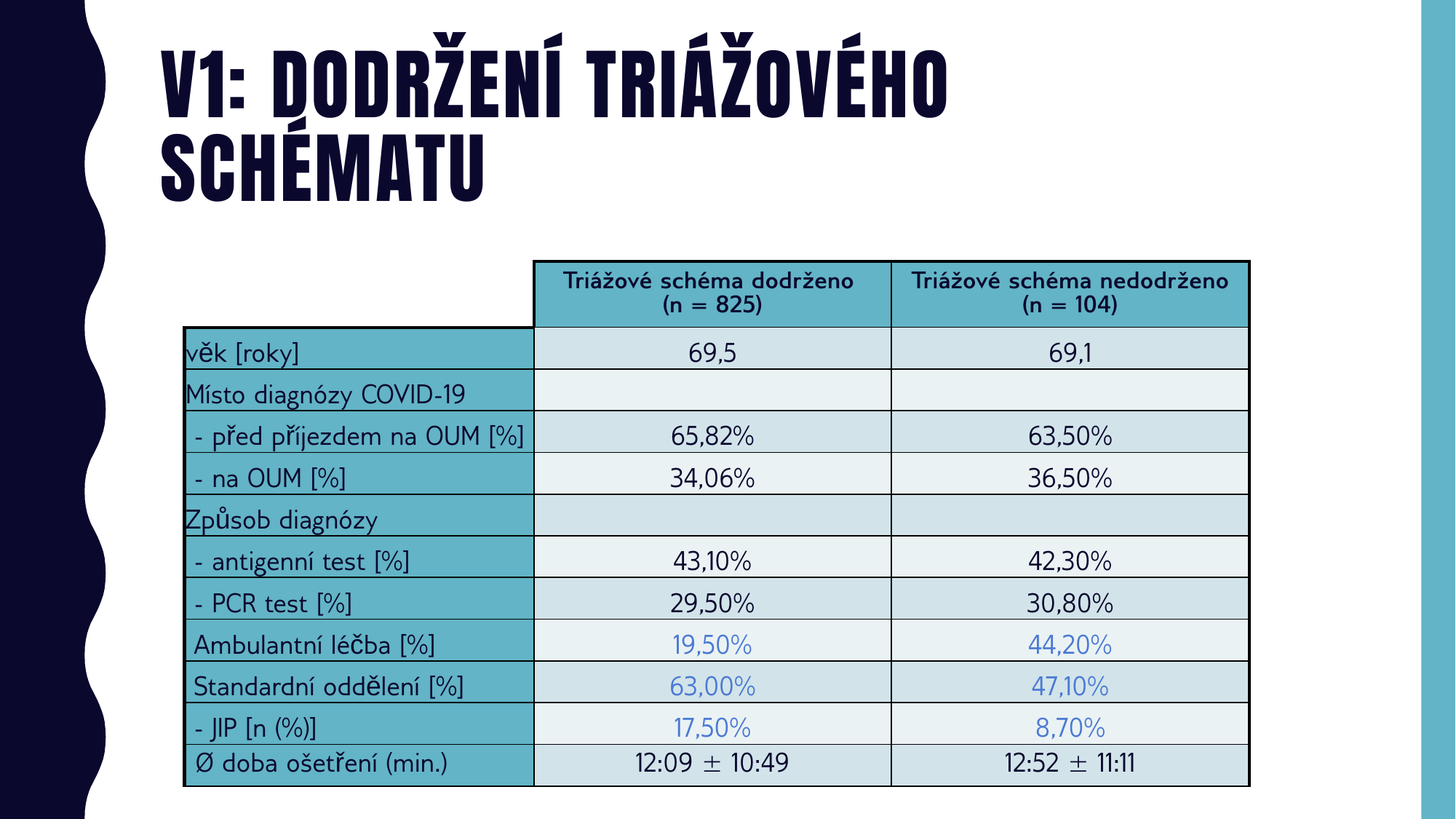

# V1: Dodržení triážového      	schématu
|  | Triážové schéma dodrženo (n = 825) | Triážové schéma nedodrženo (n = 104) |
| --- | --- | --- |
| věk [roky] | 69,5 | 69,1 |
| Místo diagnózy COVID-19 |  |  |
| - před příjezdem na OUM [%] | 65,82% | 63,50% |
| - na OUM [%] | 34,06% | 36,50% |
| Způsob diagnózy |  |  |
| - antigenní test [%] | 43,10% | 42,30% |
| - PCR test [%] | 29,50% | 30,80% |
| Ambulantní léčba [%] | 19,50% | 44,20% |
| Standardní oddělení [%] | 63,00% | 47,10% |
| - JIP [n (%)] | 17,50% | 8,70% |
| Ø doba ošetření (min.) | 12:09 ± 10:49 | 12:52 ± 11:11 |